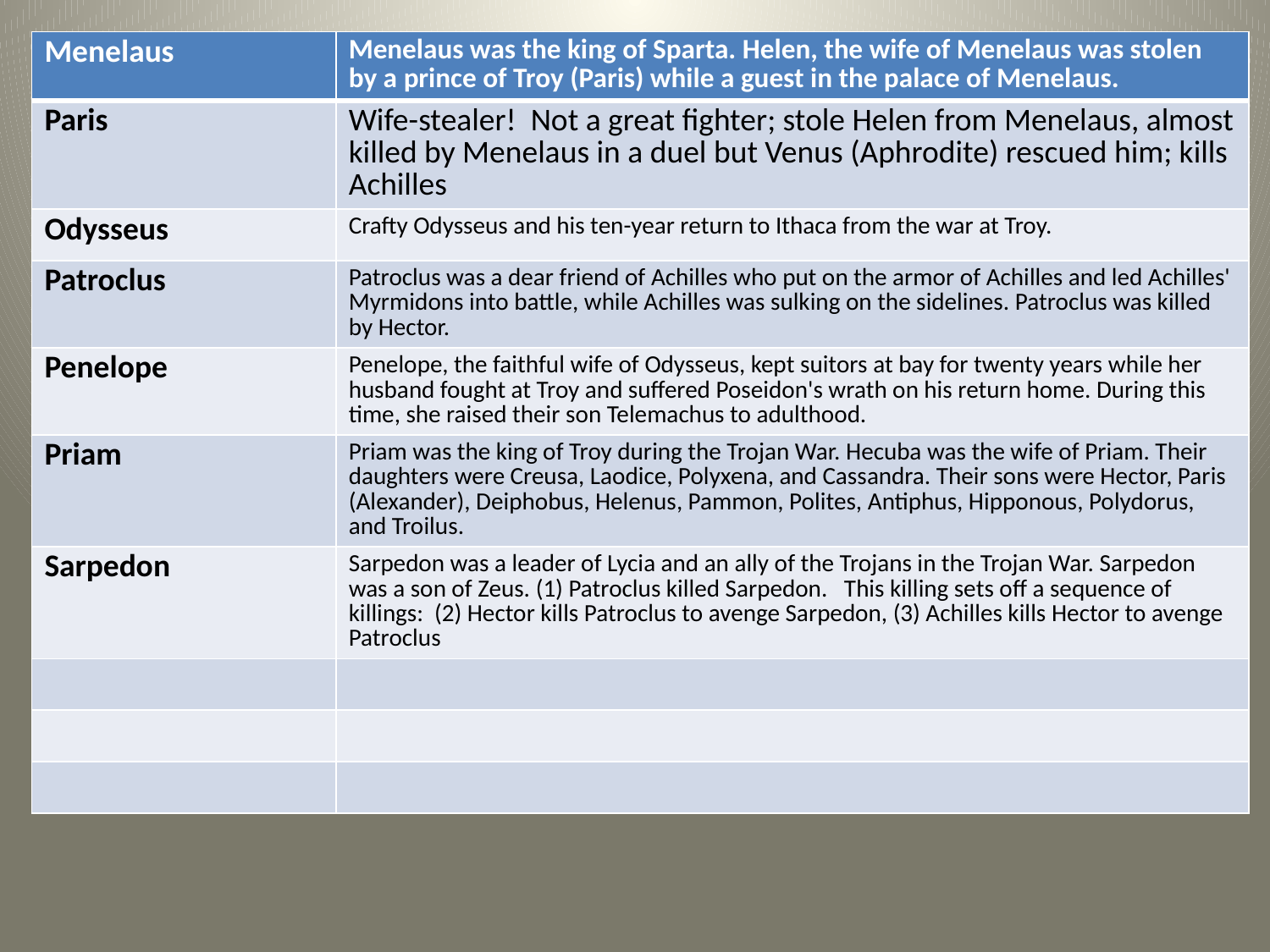

| Menelaus | Menelaus was the king of Sparta. Helen, the wife of Menelaus was stolen by a prince of Troy (Paris) while a guest in the palace of Menelaus. |
| --- | --- |
| Paris | Wife-stealer! Not a great fighter; stole Helen from Menelaus, almost killed by Menelaus in a duel but Venus (Aphrodite) rescued him; kills Achilles |
| Odysseus | Crafty Odysseus and his ten-year return to Ithaca from the war at Troy. |
| Patroclus | Patroclus was a dear friend of Achilles who put on the armor of Achilles and led Achilles' Myrmidons into battle, while Achilles was sulking on the sidelines. Patroclus was killed by Hector. |
| Penelope | Penelope, the faithful wife of Odysseus, kept suitors at bay for twenty years while her husband fought at Troy and suffered Poseidon's wrath on his return home. During this time, she raised their son Telemachus to adulthood. |
| Priam | Priam was the king of Troy during the Trojan War. Hecuba was the wife of Priam. Their daughters were Creusa, Laodice, Polyxena, and Cassandra. Their sons were Hector, Paris (Alexander), Deiphobus, Helenus, Pammon, Polites, Antiphus, Hipponous, Polydorus, and Troilus. |
| Sarpedon | Sarpedon was a leader of Lycia and an ally of the Trojans in the Trojan War. Sarpedon was a son of Zeus. (1) Patroclus killed Sarpedon. This killing sets off a sequence of killings: (2) Hector kills Patroclus to avenge Sarpedon, (3) Achilles kills Hector to avenge Patroclus |
|  |  |
|  |  |
|  |  |